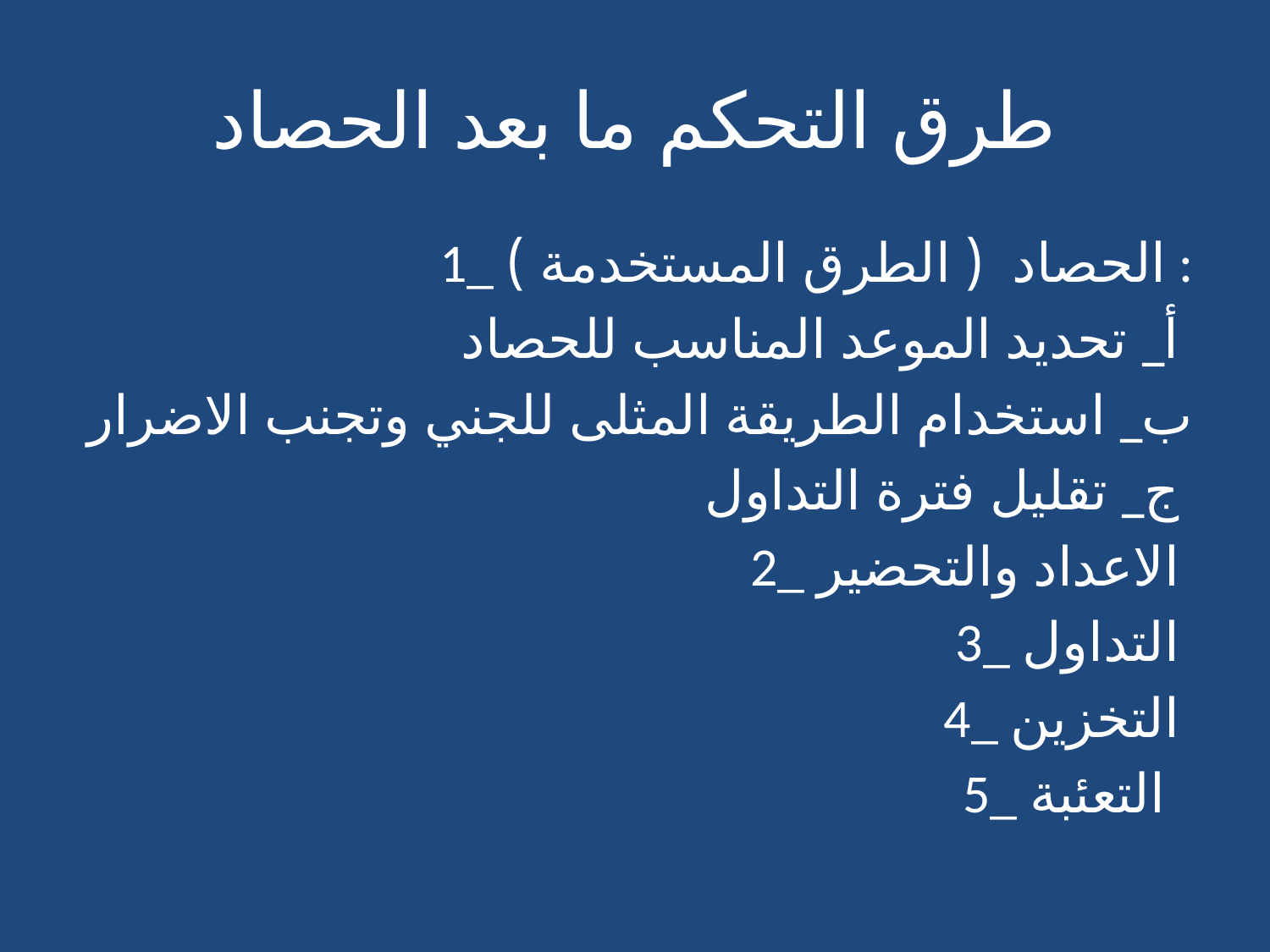

# طرق التحكم ما بعد الحصاد
1_ الحصاد  ( الطرق المستخدمة ) :
أ_ تحديد الموعد المناسب للحصاد
ب_ استخدام الطريقة المثلى للجني وتجنب الاضرار
ج_ تقليل فترة التداول
2_ الاعداد والتحضير
3_ التداول
4_ التخزين
5_ التعئبة